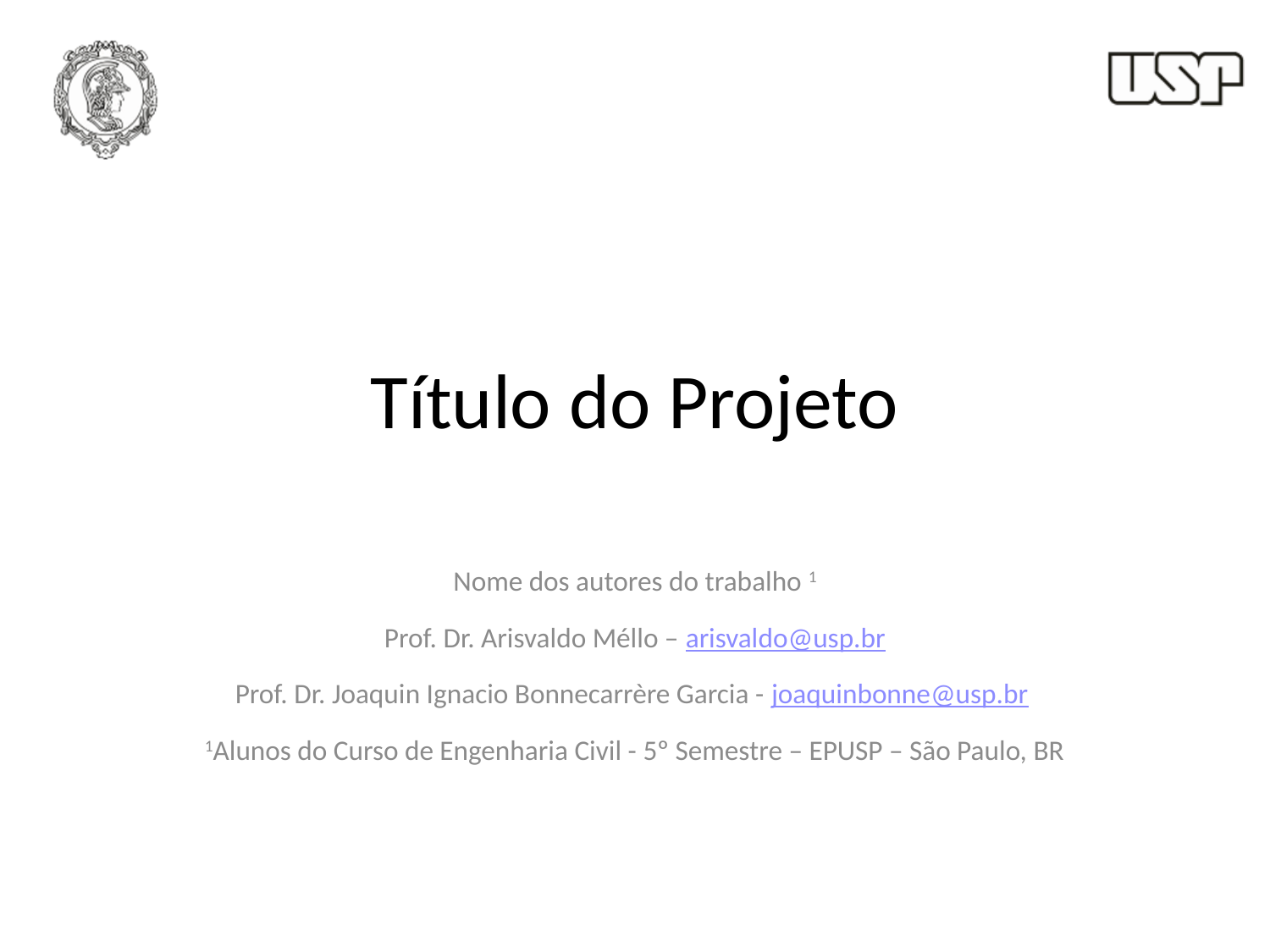

# Título do Projeto
Nome dos autores do trabalho 1
Prof. Dr. Arisvaldo Méllo – arisvaldo@usp.br
Prof. Dr. Joaquin Ignacio Bonnecarrère Garcia - joaquinbonne@usp.br
1Alunos do Curso de Engenharia Civil - 5º Semestre – EPUSP – São Paulo, BR